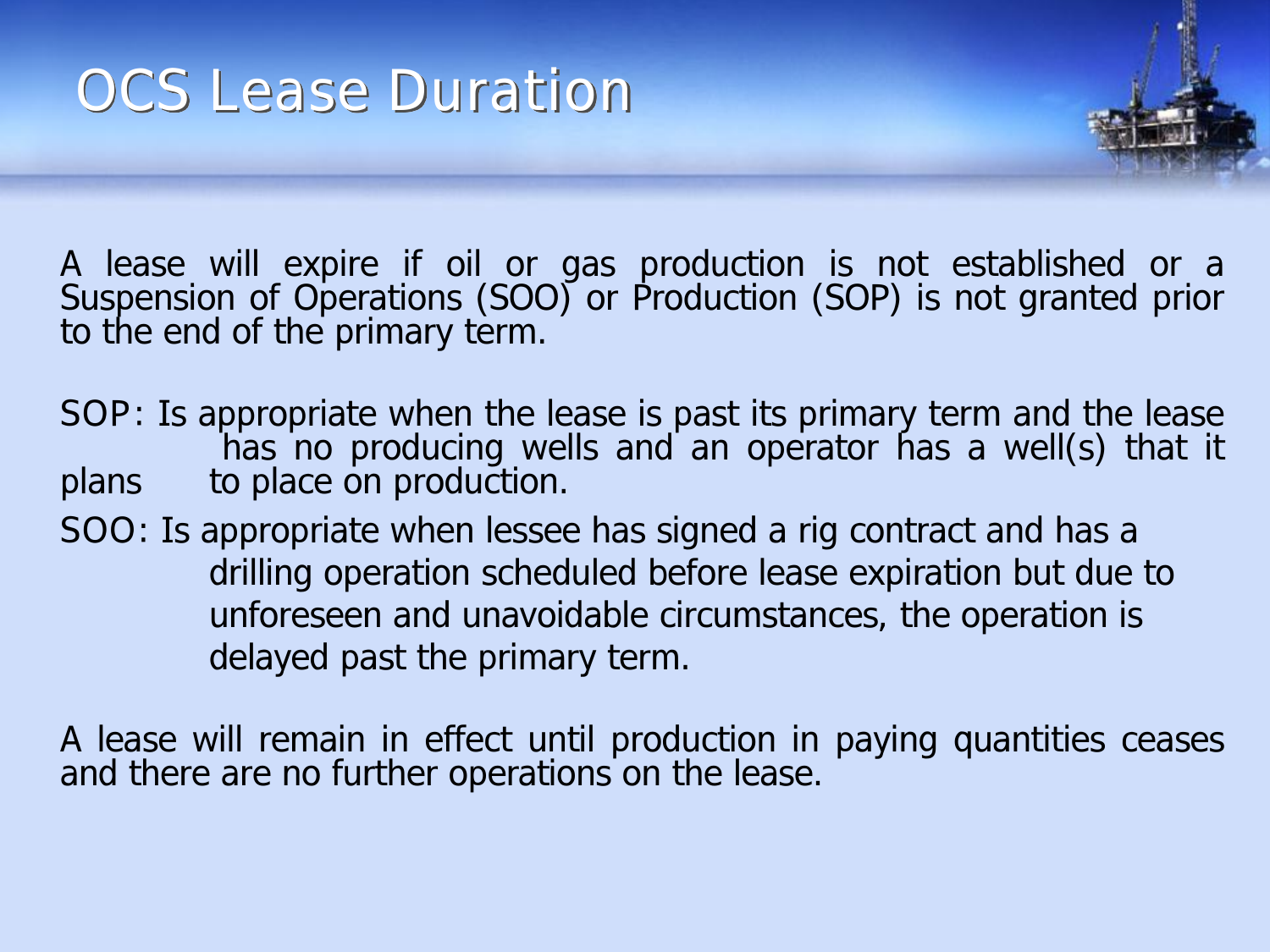

# OCS Lease Duration
	A lease will expire if oil or gas production is not established or a Suspension of Operations (SOO) or Production (SOP) is not granted prior to the end of the primary term.

	SOP: Is appropriate when the lease is past its primary term and the lease 	  has no producing wells and an operator has a well(s) that it plans 	  to place on production.
	SOO: Is appropriate when lessee has signed a rig contract and has a 	  	  drilling operation scheduled before lease expiration but due to 		  unforeseen and unavoidable circumstances, the operation is 	  	  delayed past the primary term.

	A lease will remain in effect until production in paying quantities ceases and there are no further operations on the lease.